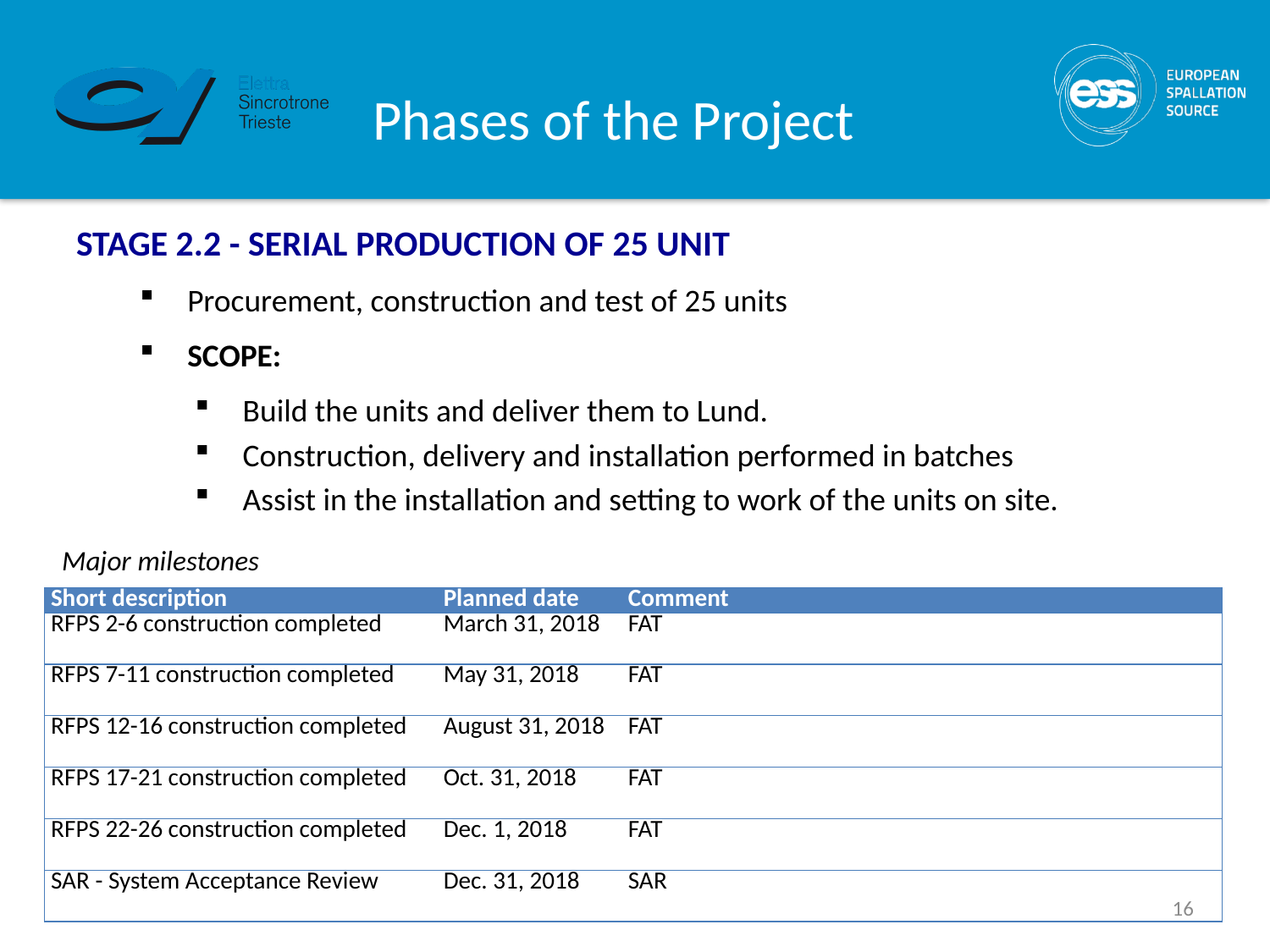

# Phases of the Project
STAGE 2.2 - SERIAL PRODUCTION OF 25 UNIT
Procurement, construction and test of 25 units
SCOPE:
Build the units and deliver them to Lund.
Construction, delivery and installation performed in batches
Assist in the installation and setting to work of the units on site.

Major milestones
| Short description | Planned date | Comment |
| --- | --- | --- |
| RFPS 2-6 construction completed | March 31, 2018 | FAT |
| RFPS 7-11 construction completed | May 31, 2018 | FAT |
| RFPS 12-16 construction completed | August 31, 2018 | FAT |
| RFPS 17-21 construction completed | Oct. 31, 2018 | FAT |
| RFPS 22-26 construction completed | Dec. 1, 2018 | FAT |
| SAR - System Acceptance Review | Dec. 31, 2018 | SAR |
16